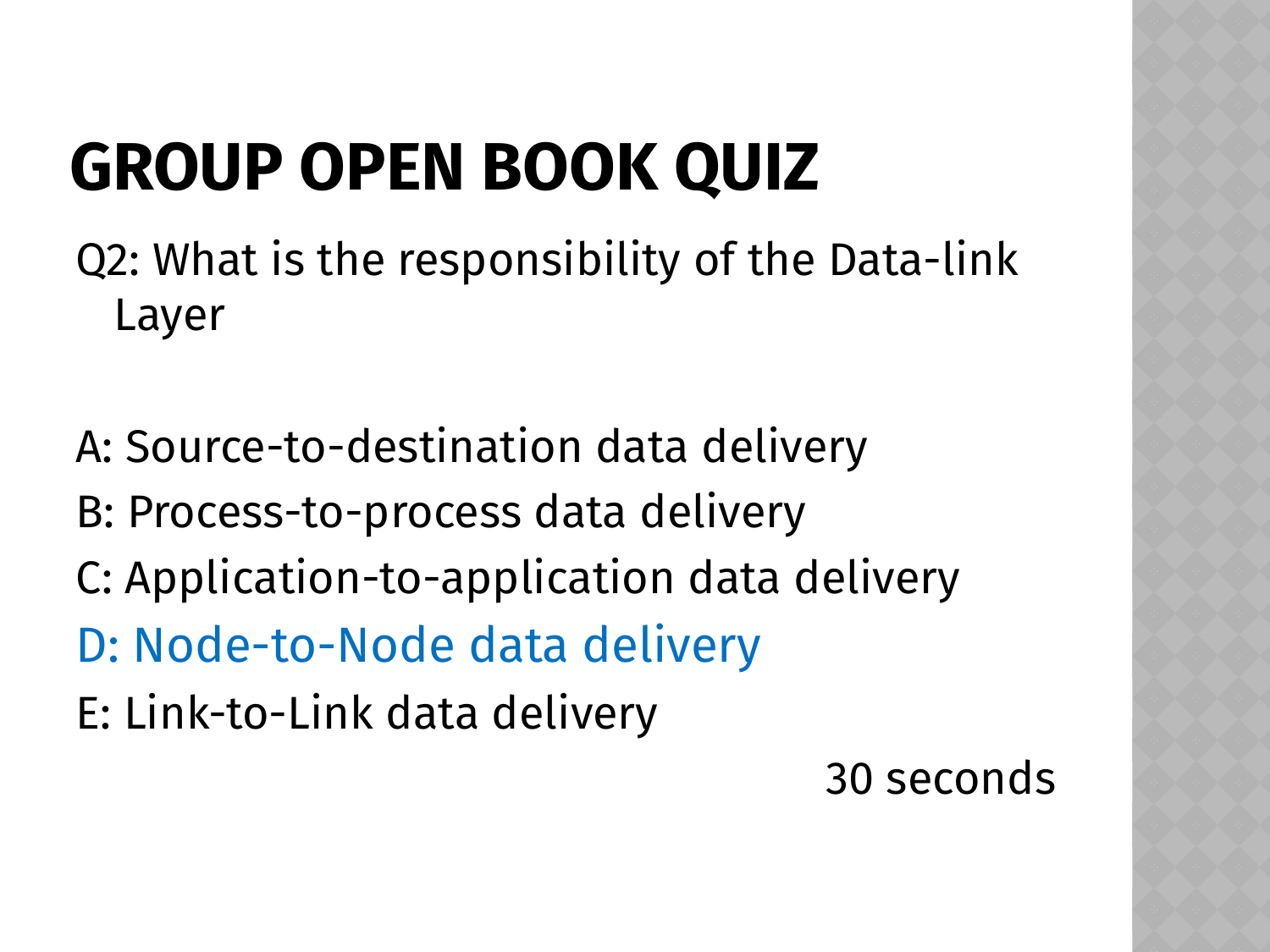

# Group open book quiz
Q2: What is the responsibility of the Data-link Layer

A: Source-to-destination data delivery
B: Process-to-process data delivery
C: Application-to-application data delivery
D: Node-to-Node data delivery
E: Link-to-Link data delivery
30 seconds